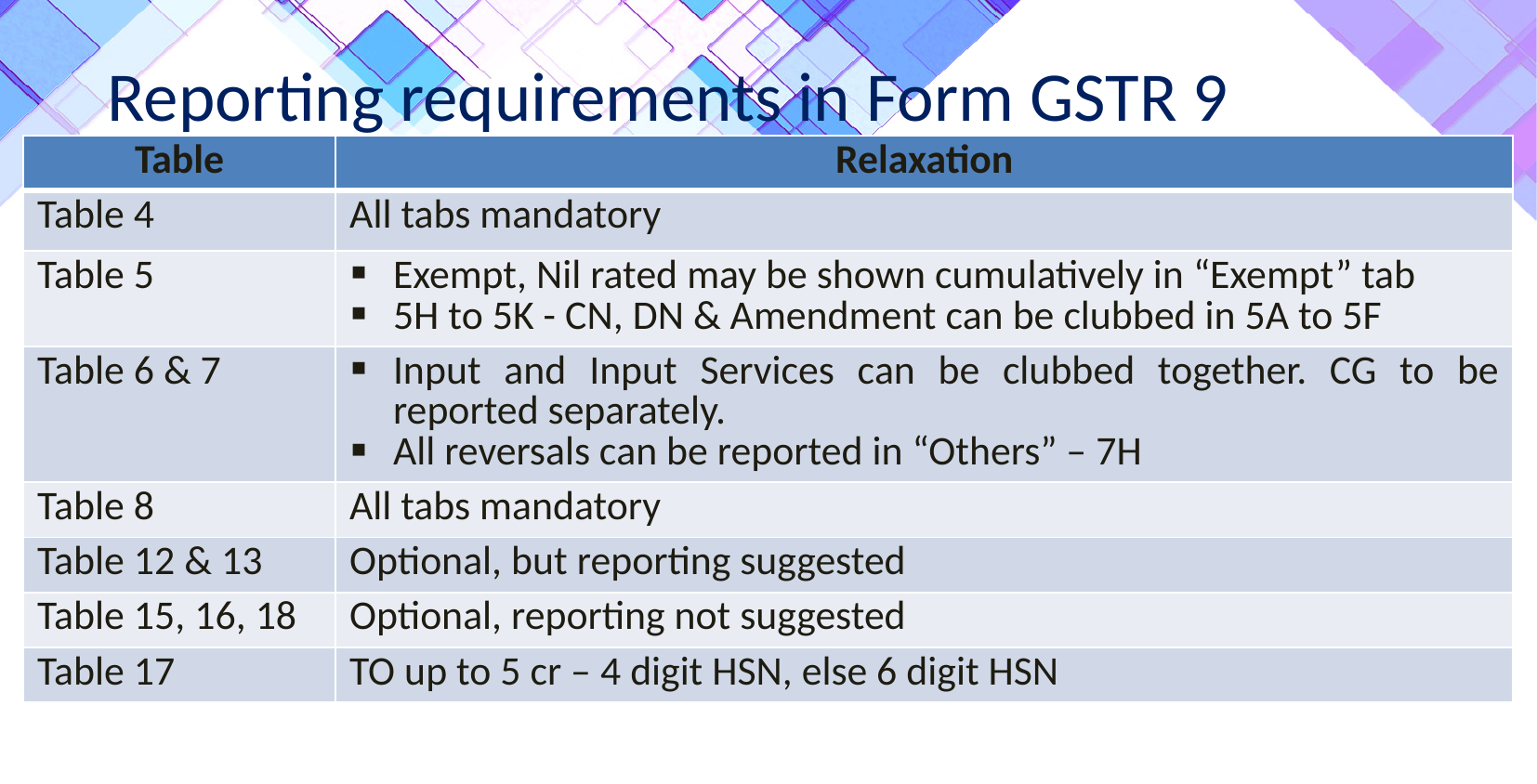

Reporting requirements in Form GSTR 9
| Table | Relaxation |
| --- | --- |
| Table 4 | All tabs mandatory |
| Table 5 | Exempt, Nil rated may be shown cumulatively in “Exempt” tab 5H to 5K - CN, DN & Amendment can be clubbed in 5A to 5F |
| Table 6 & 7 | Input and Input Services can be clubbed together. CG to be reported separately. All reversals can be reported in “Others” – 7H |
| Table 8 | All tabs mandatory |
| Table 12 & 13 | Optional, but reporting suggested |
| Table 15, 16, 18 | Optional, reporting not suggested |
| Table 17 | TO up to 5 cr – 4 digit HSN, else 6 digit HSN |